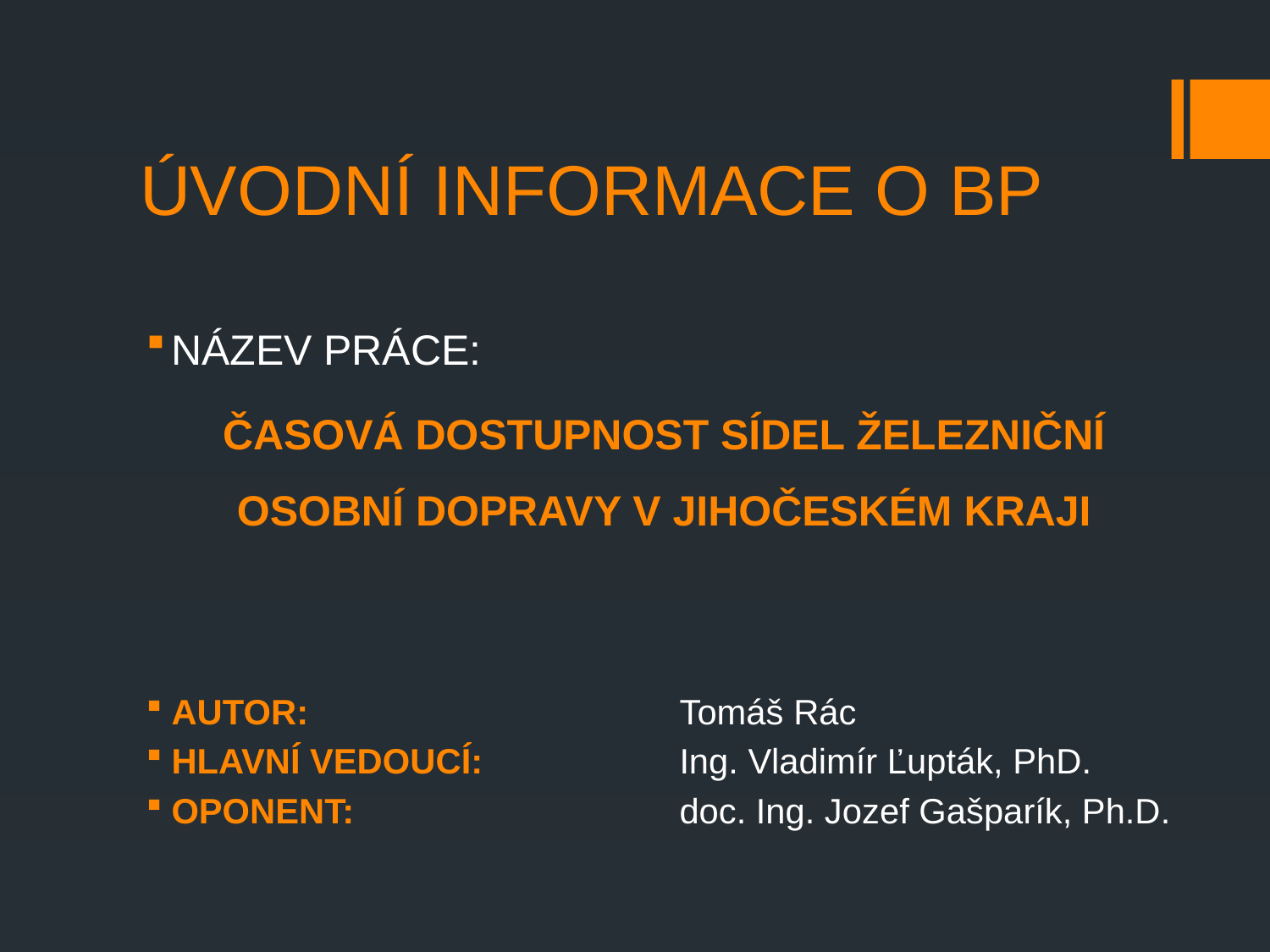

# ÚVODNÍ INFORMACE O BP
NÁZEV PRÁCE:
ČASOVÁ DOSTUPNOST SÍDEL ŽELEZNIČNÍ OSOBNÍ DOPRAVY V JIHOČESKÉM KRAJI

AUTOR:			Tomáš Rác
HLAVNÍ VEDOUCÍ:		Ing. Vladimír Ľupták, PhD.
OPONENT:			doc. Ing. Jozef Gašparík, Ph.D.